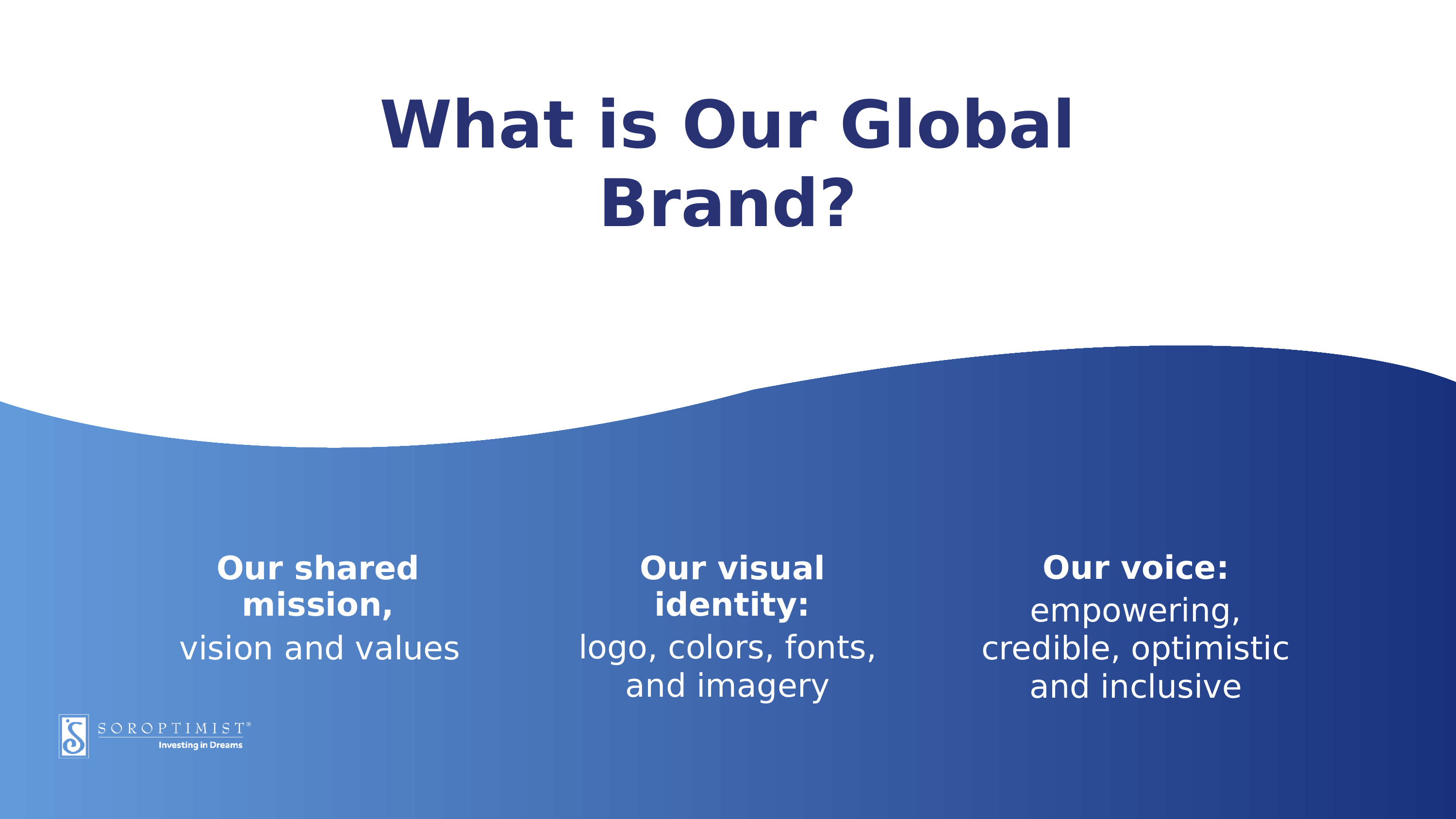

What is Our Global Brand?

Our voice:
Our shared mission,
Our visual identity:
empowering, credible, optimistic and inclusive
logo, colors, fonts, and imagery
vision and values